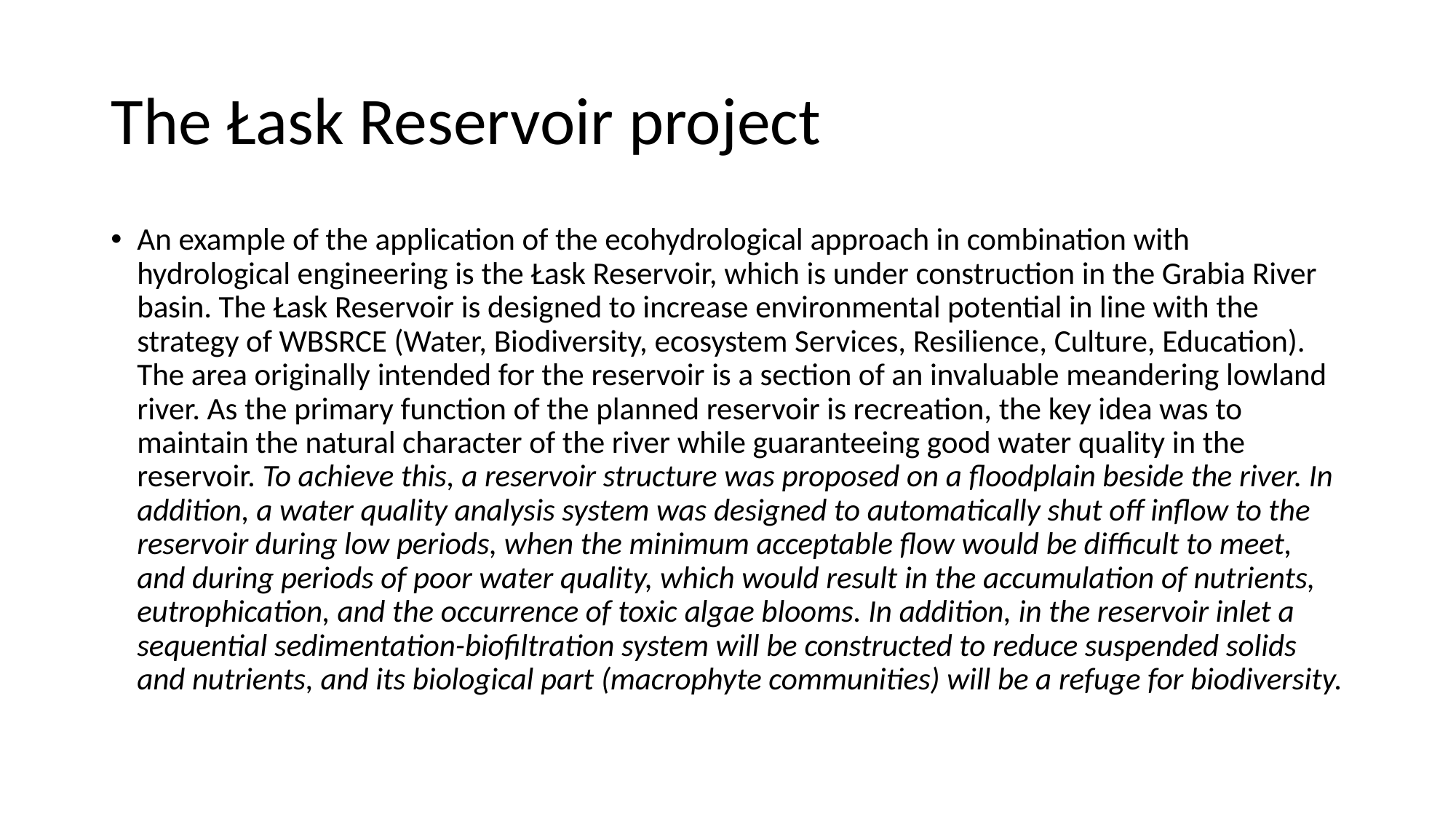

# The Łask Reservoir project
An example of the application of the ecohydrological approach in combination with hydrological engineering is the Łask Reservoir, which is under construction in the Grabia River basin. The Łask Reservoir is designed to increase environmental potential in line with the strategy of WBSRCE (Water, Biodiversity, ecosystem Services, Resilience, Culture, Education). The area originally intended for the reservoir is a section of an invaluable meandering lowland river. As the primary function of the planned reservoir is recreation, the key idea was to maintain the natural character of the river while guaranteeing good water quality in the reservoir. To achieve this, a reservoir structure was proposed on a floodplain beside the river. In addition, a water quality analysis system was designed to automatically shut off inflow to the reservoir during low periods, when the minimum acceptable flow would be difficult to meet, and during periods of poor water quality, which would result in the accumulation of nutrients, eutrophication, and the occurrence of toxic algae blooms. In addition, in the reservoir inlet a sequential sedimentation-biofiltration system will be constructed to reduce suspended solids and nutrients, and its biological part (macrophyte communities) will be a refuge for biodiversity.